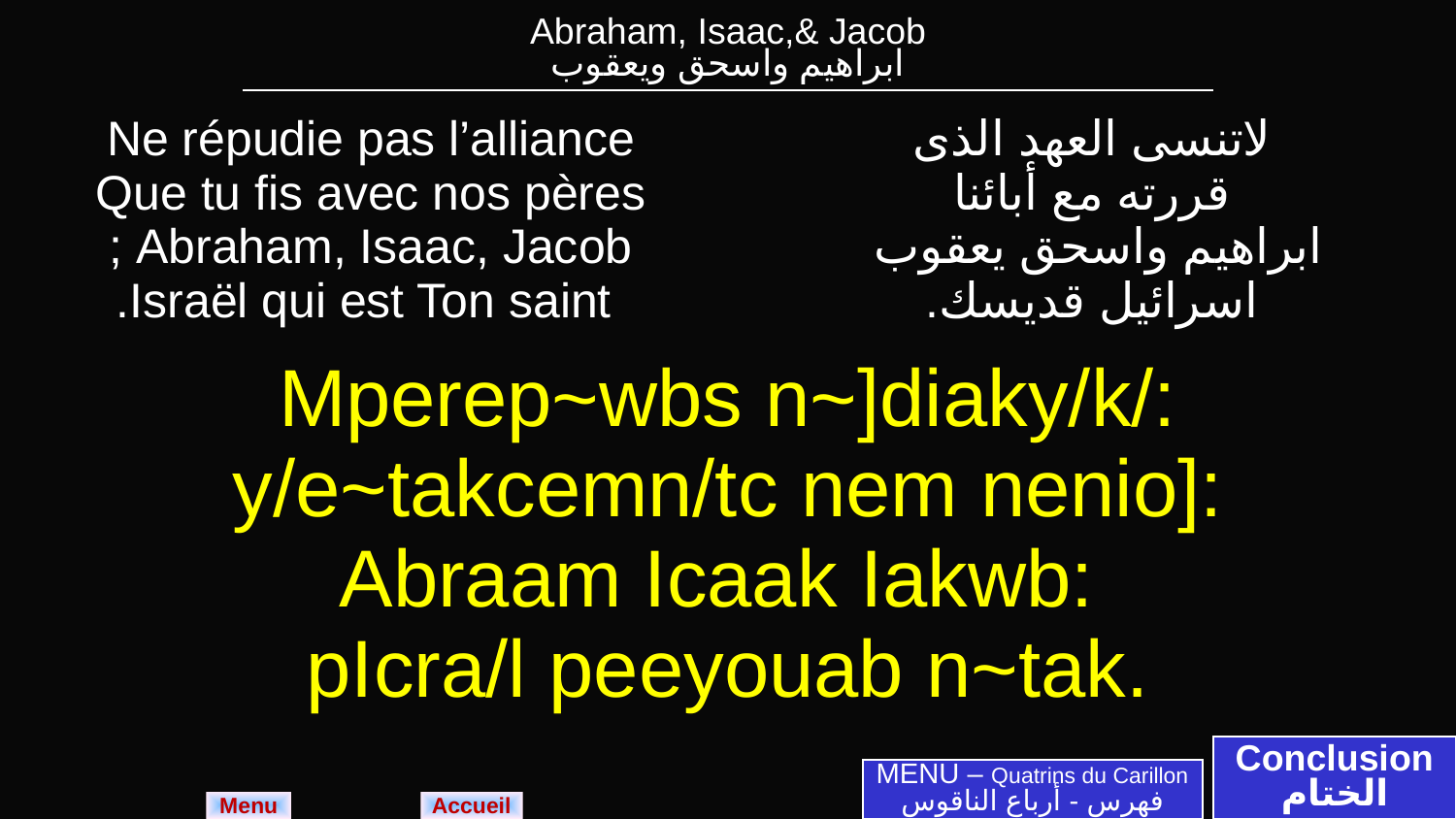

| Abraham, Isaac,& Jacob ابراهيم واسحق ويعقوب |
| --- |
| Ne répudie pas l’alliance Que tu fis avec nos pères Abraham, Isaac, Jacob ; Israël qui est Ton saint. | لاتنسى العهد الذى قررته مع أبائنا ابراهيم واسحق يعقوب اسرائيل قديسك. |
| --- | --- |
| Mperep~wbs n~]diaky/k/: y/e~takcemn/tc nem nenio]: Abraam Icaak Iakwb: pIcra/l peeyouab n~tak. |  |
Conclusion
الختام
MENU – Quatrins du Carillon
فهرس - أرباع الناقوس
Menu